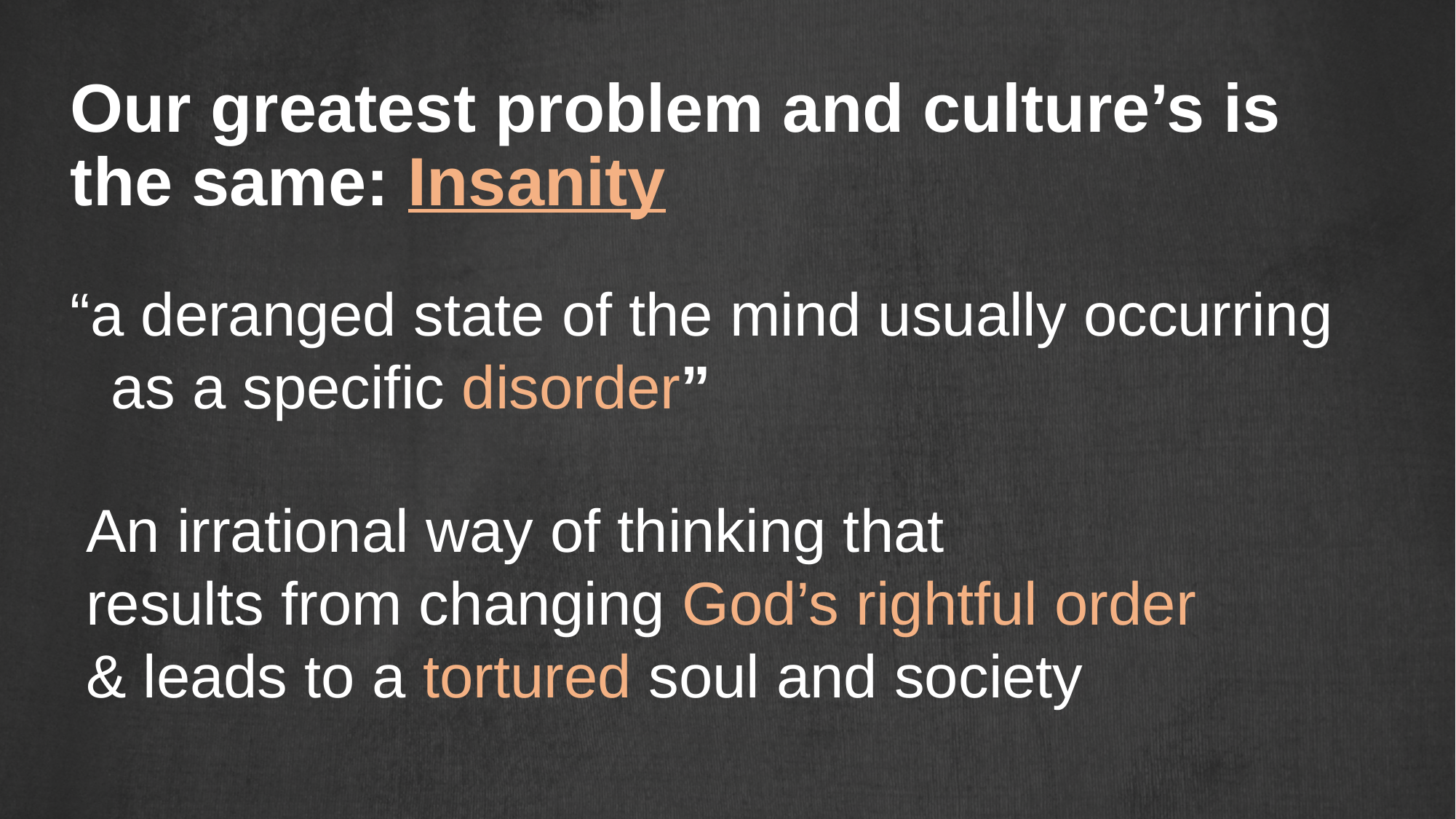

# Our greatest problem and culture’s is the same: Insanity
“a deranged state of the mind usually occurring as a specific disorder”
An irrational way of thinking that
results from changing God’s rightful order
& leads to a tortured soul and society